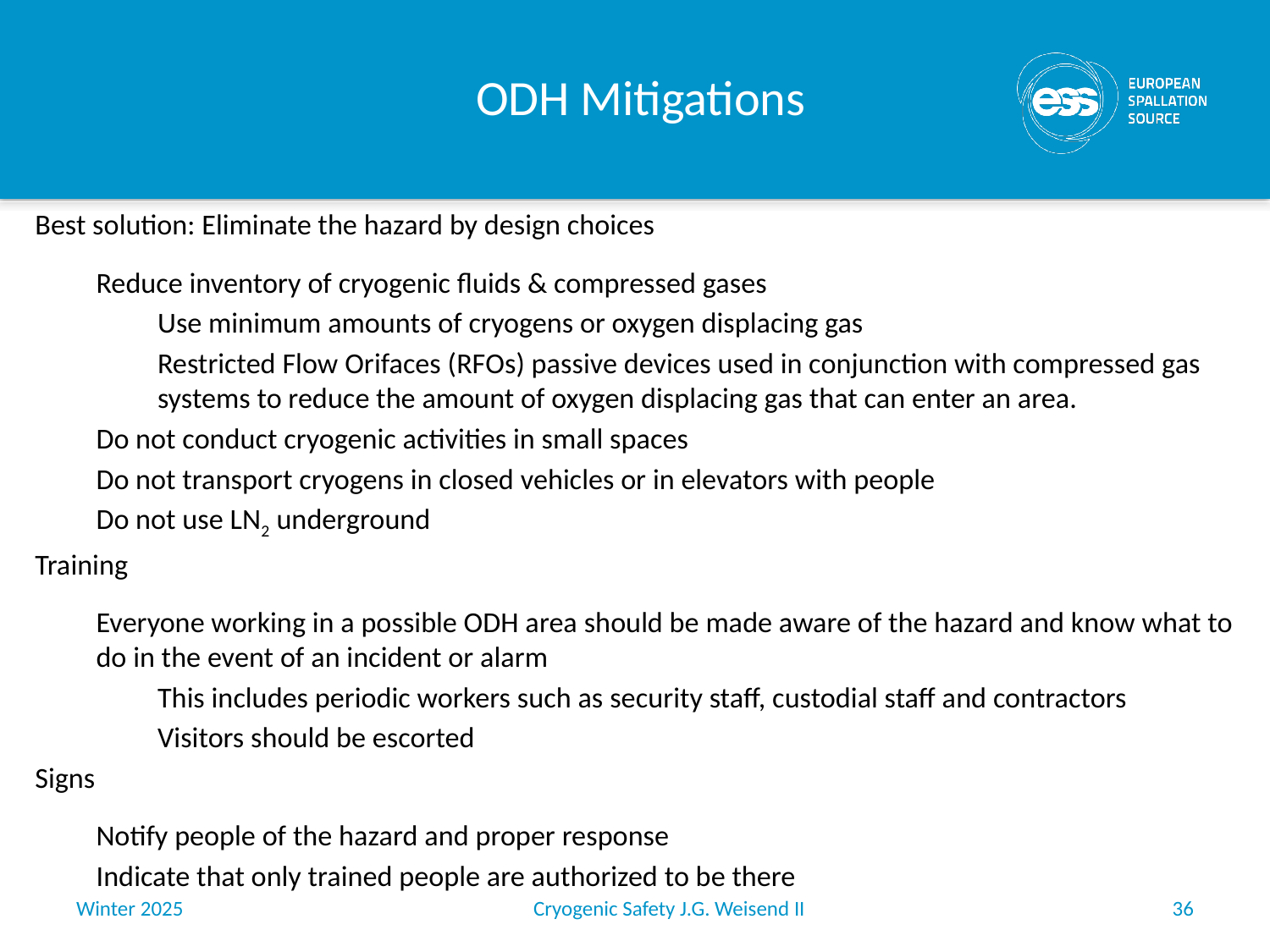

# ODH Mitigations
Best solution: Eliminate the hazard by design choices
Reduce inventory of cryogenic fluids & compressed gases
Use minimum amounts of cryogens or oxygen displacing gas
Restricted Flow Orifaces (RFOs) passive devices used in conjunction with compressed gas systems to reduce the amount of oxygen displacing gas that can enter an area.
Do not conduct cryogenic activities in small spaces
Do not transport cryogens in closed vehicles or in elevators with people
Do not use LN2 underground
Training
Everyone working in a possible ODH area should be made aware of the hazard and know what to do in the event of an incident or alarm
This includes periodic workers such as security staff, custodial staff and contractors
Visitors should be escorted
Signs
Notify people of the hazard and proper response
Indicate that only trained people are authorized to be there

Winter 2025
Cryogenic Safety J.G. Weisend II
36